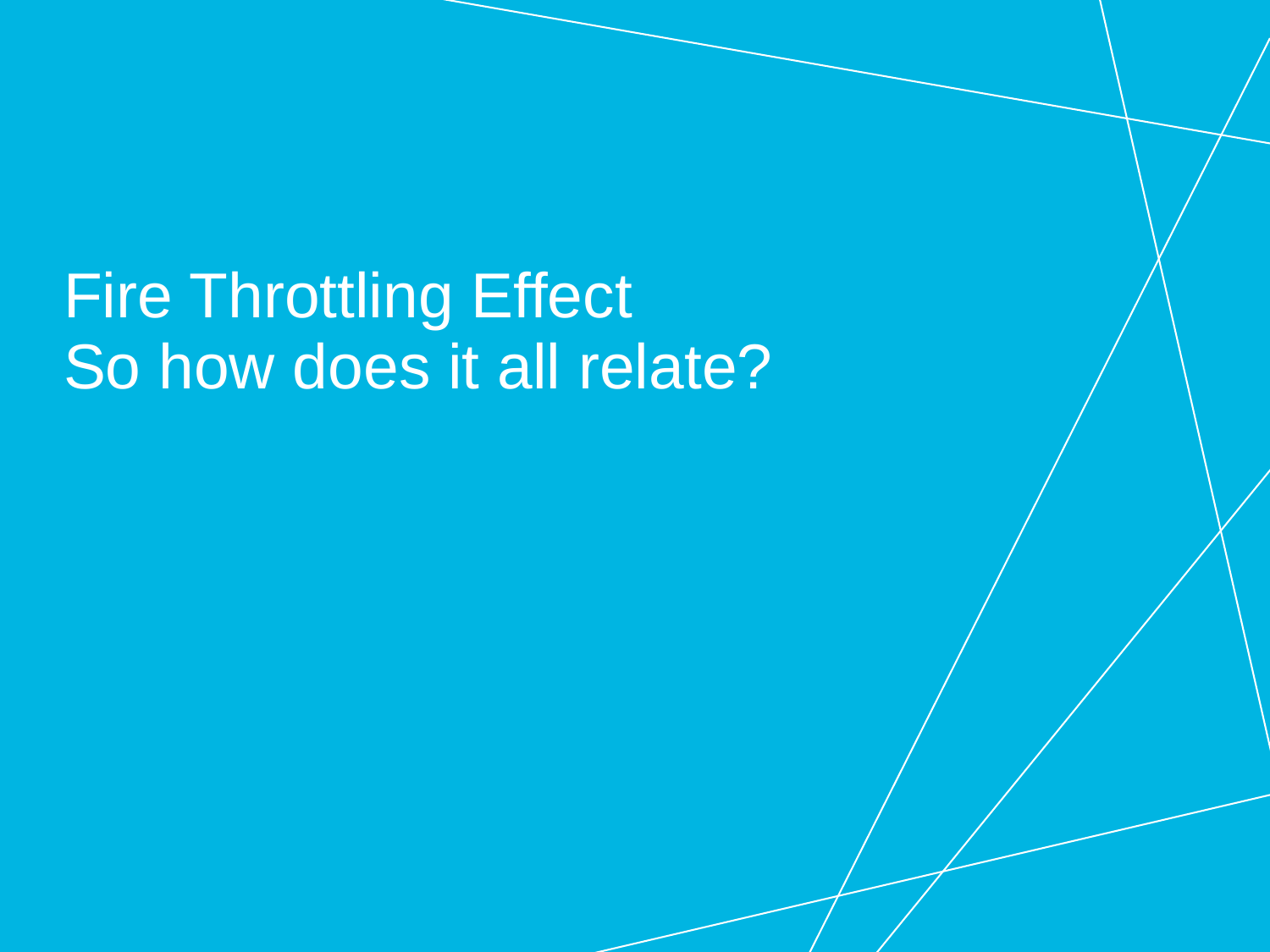

# Fire Throttling Effect So how does it all relate?